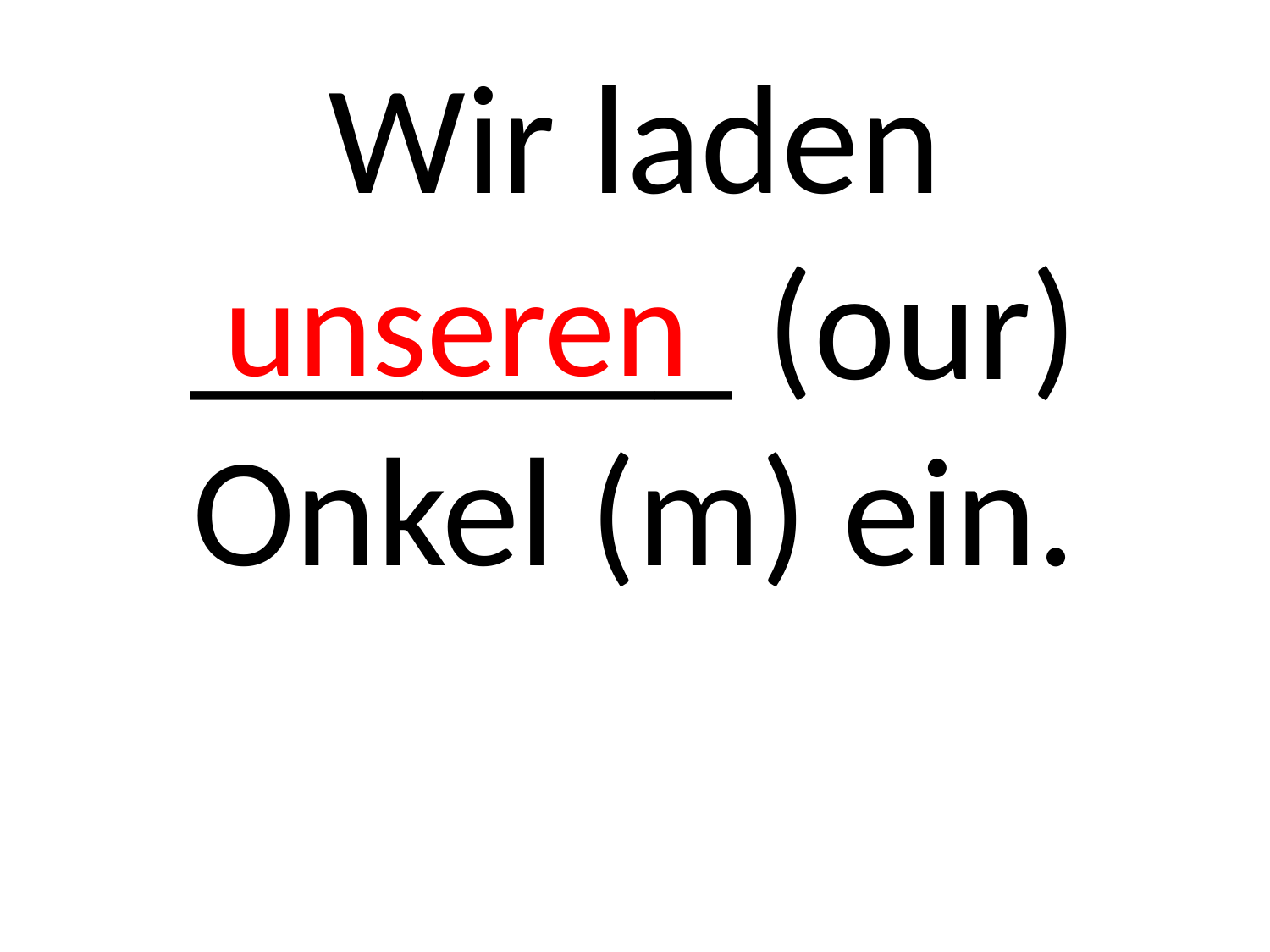

# Wir laden _______ (our) Onkel (m) ein.
unseren